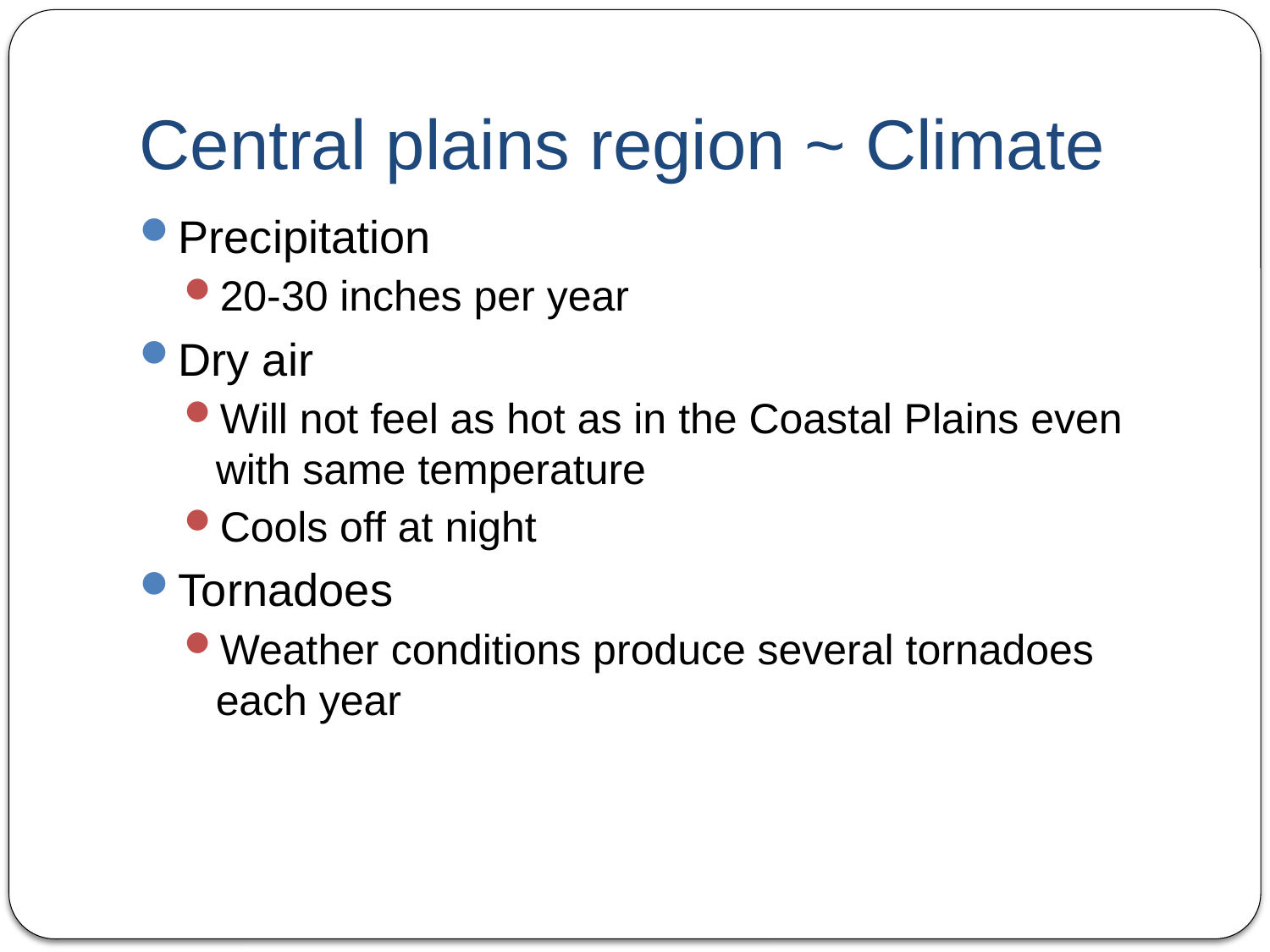

# Central plains region ~ Climate
Precipitation
20-30 inches per year
Dry air
Will not feel as hot as in the Coastal Plains even with same temperature
Cools off at night
Tornadoes
Weather conditions produce several tornadoes each year